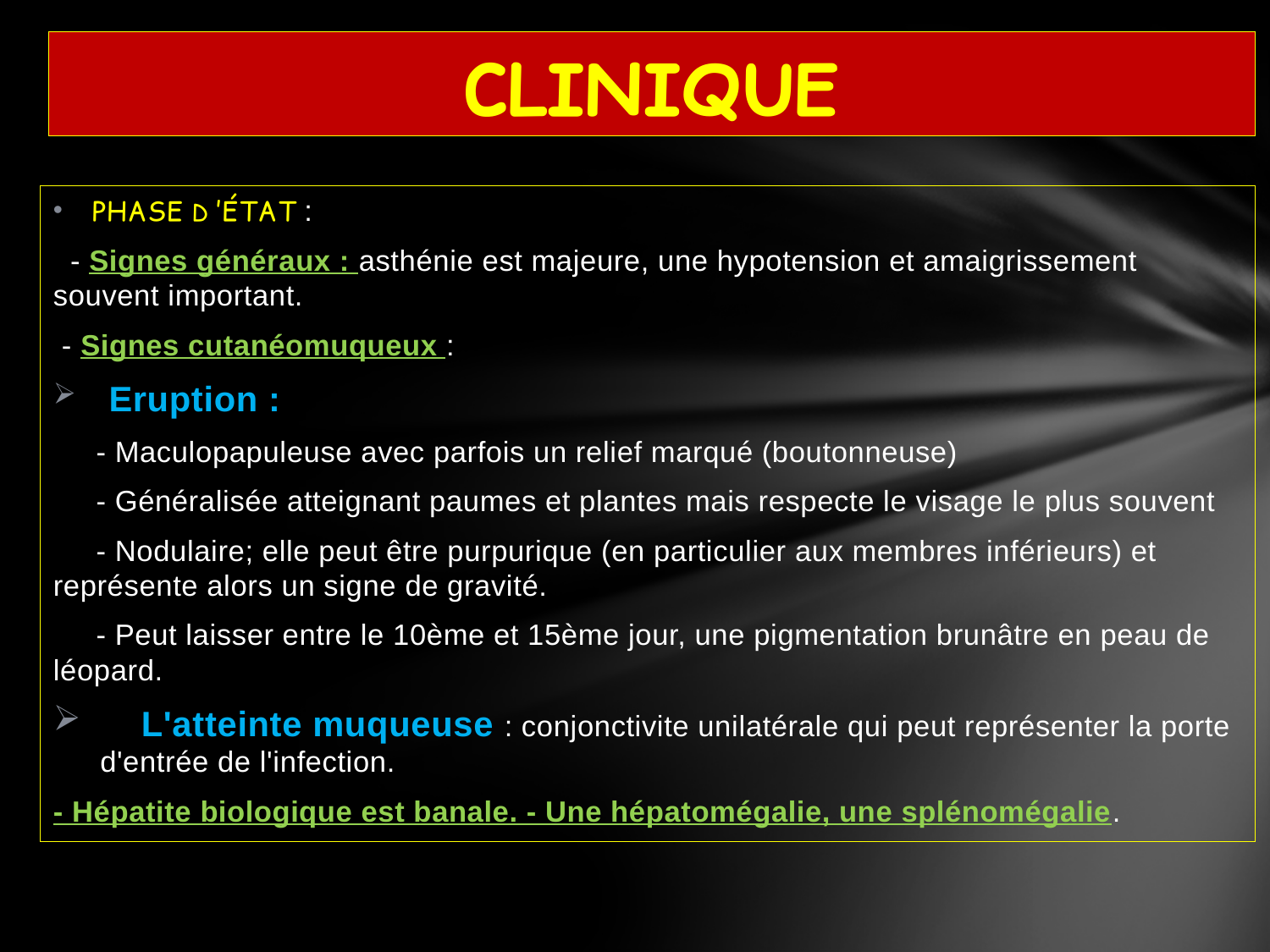

CLINIQUE
PHASE D ’ÉTAT :
  - Signes généraux : asthénie est majeure, une hypotension et amaigrissement souvent important.
 - Signes cutanéomuqueux :
 Eruption :
     - Maculopapuleuse avec parfois un relief marqué (boutonneuse)
     - Généralisée atteignant paumes et plantes mais respecte le visage le plus souvent
     - Nodulaire; elle peut être purpurique (en particulier aux membres inférieurs) et représente alors un signe de gravité.
     - Peut laisser entre le 10ème et 15ème jour, une pigmentation brunâtre en peau de léopard.
    L'atteinte muqueuse : conjonctivite unilatérale qui peut représenter la porte d'entrée de l'infection.
- Hépatite biologique est banale. - Une hépatomégalie, une splénomégalie.